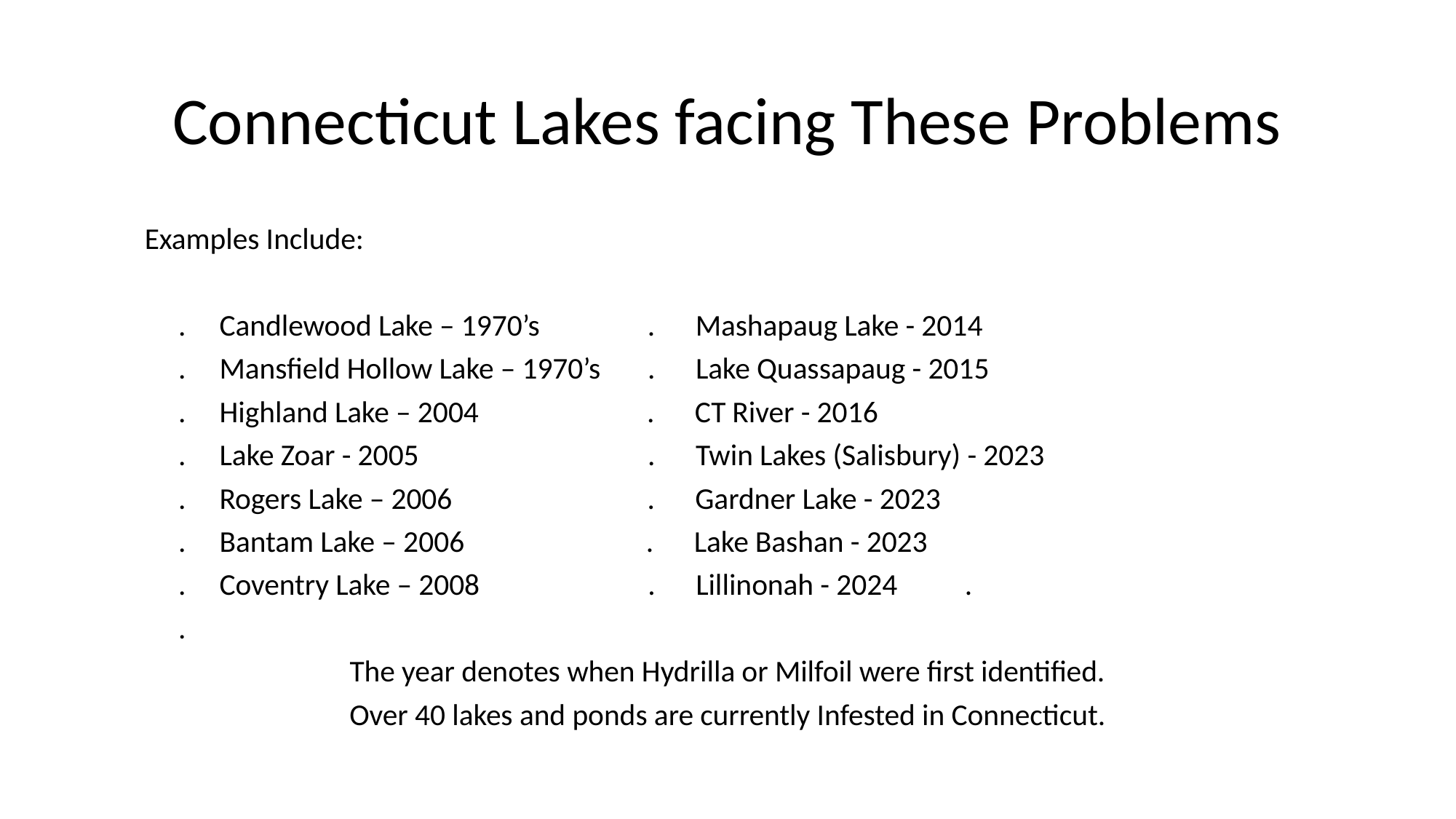

# Connecticut Lakes facing These Problems
     Examples Include:

          .     Candlewood Lake – 1970’s                .      Mashapaug Lake - 2014
          .     Mansfield Hollow Lake – 1970’s       .      Lake Quassapaug - 2015
          .     Highland Lake – 2004                         .      CT River - 2016
          .     Lake Zoar - 2005                                  .      Twin Lakes (Salisbury) - 2023
          .     Rogers Lake – 2006                             .      Gardner Lake - 2023
          .     Bantam Lake – 2006                           .      Lake Bashan - 2023
          .     Coventry Lake – 2008                         .      Lillinonah - 2024          .
          .
The year denotes when Hydrilla or Milfoil were first identified.
Over 40 lakes and ponds are currently Infested in Connecticut.